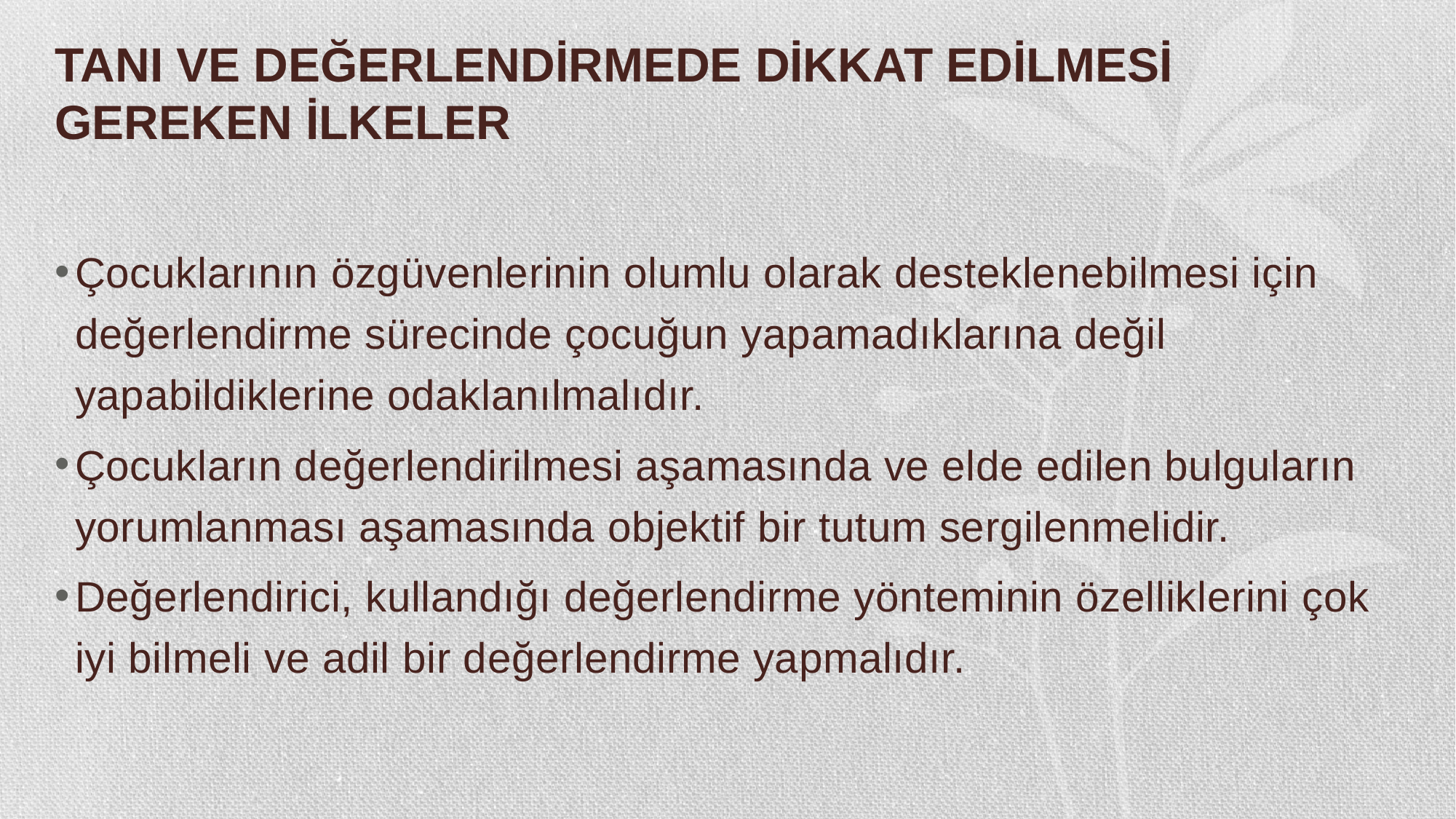

# TANI VE DEĞERLENDİRMEDE DİKKAT EDİLMESİ GEREKEN İLKELER
Çocuklarının özgüvenlerinin olumlu olarak desteklenebilmesi için değerlendirme sürecinde çocuğun yapamadıklarına değil yapabildiklerine odaklanılmalıdır.
Çocukların değerlendirilmesi aşamasında ve elde edilen bulguların yorumlanması aşamasında objektif bir tutum sergilenmelidir.
Değerlendirici, kullandığı değerlendirme yönteminin özelliklerini çok iyi bilmeli ve adil bir değerlendirme yapmalıdır.